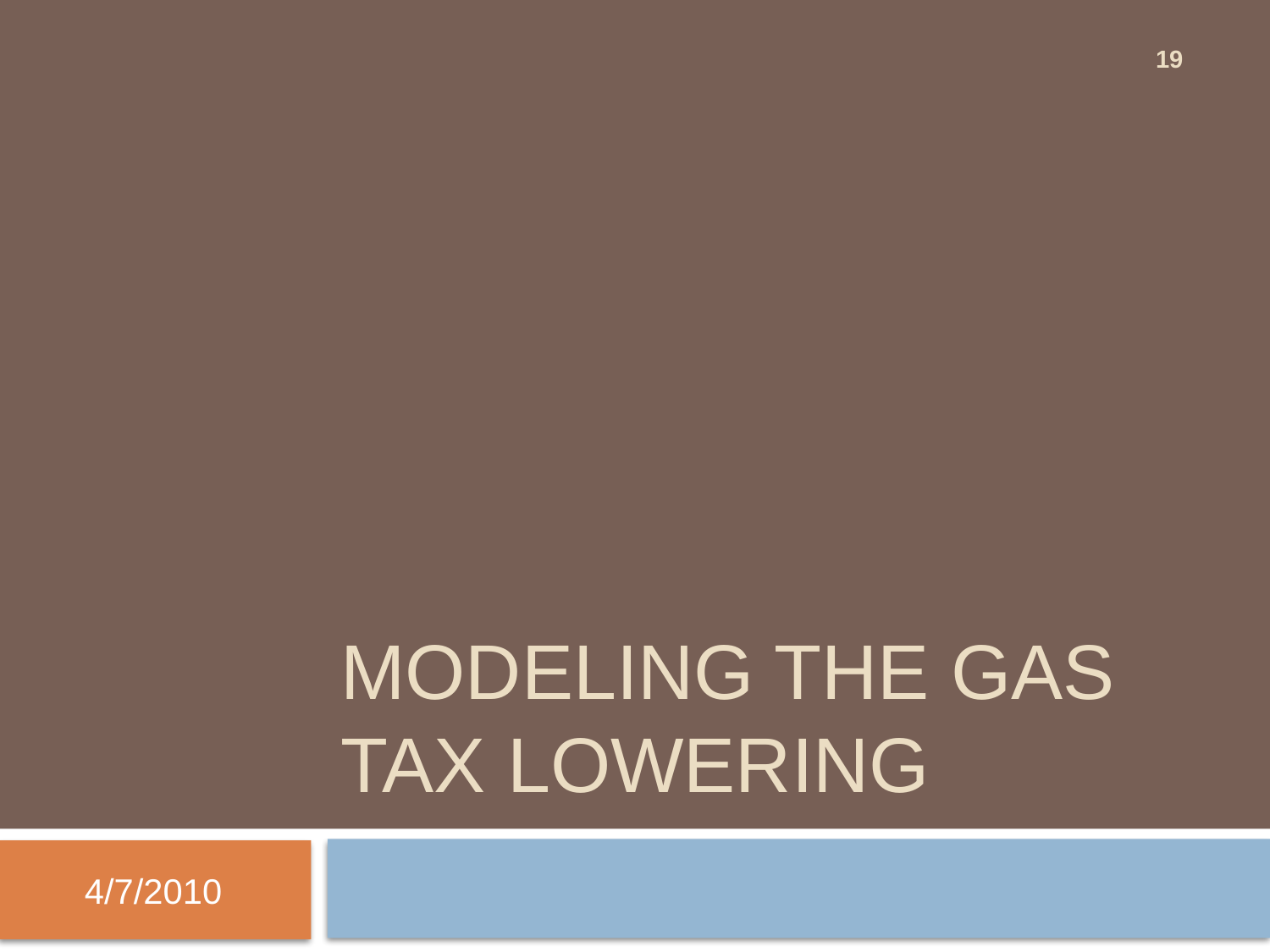

19
# Modeling the Gas tax lowering

4/7/2010